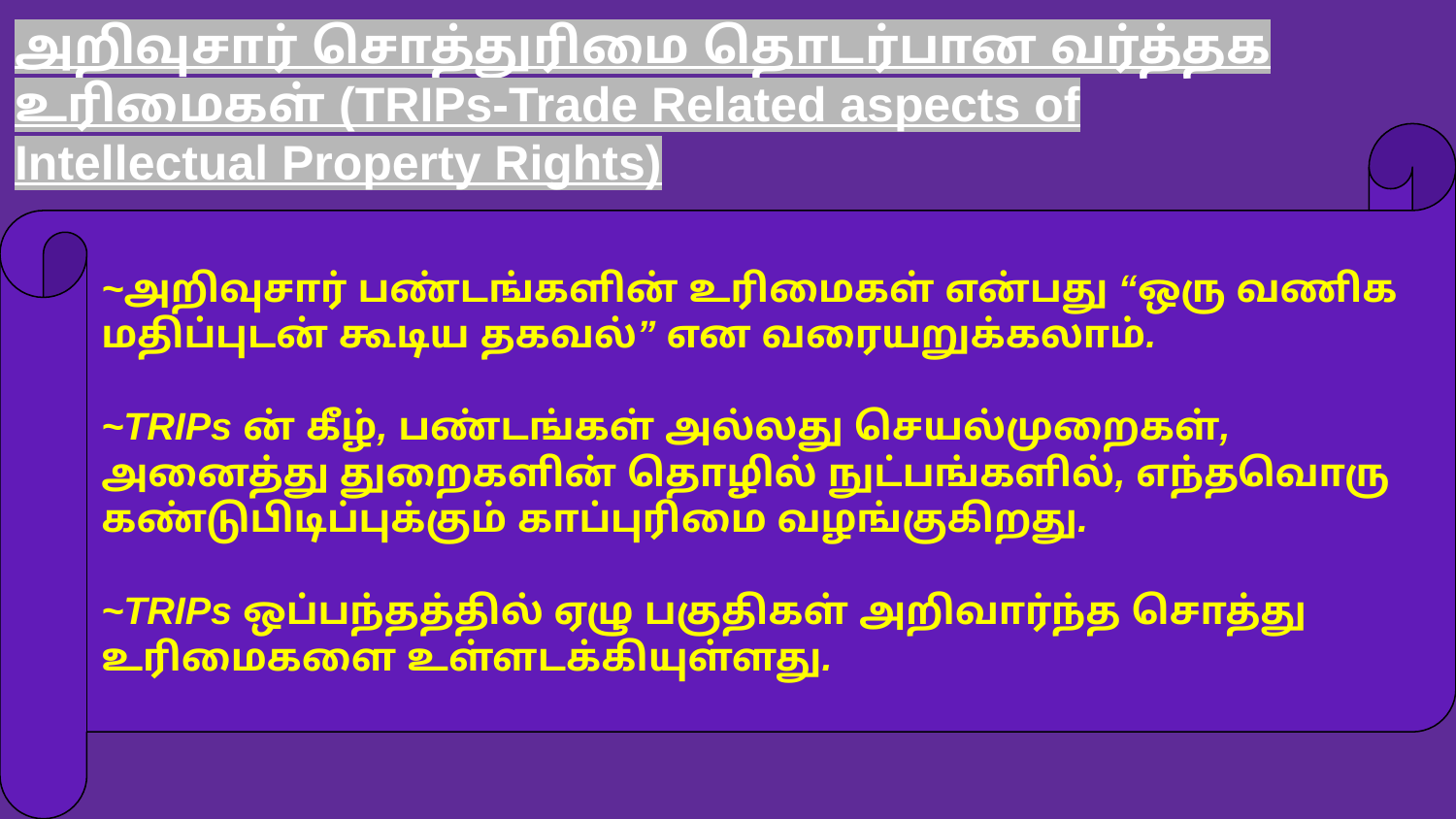

அறிவுசார் சொத்துரிமை தொடர்பான வர்த்தக
உரிமைகள் (TRIPs-Trade Related aspects of
Intellectual Property Rights)
~அறிவுசார் பண்டங்களின் உரிமைகள் என்பது “ஒரு வணிக மதிப்புடன் கூடிய தகவல்” என வரையறுக்கலாம்.

~TRIPs ன் கீழ், பண்டங்கள் அல்லது செயல்முறைகள், அனைத்து துறைகளின் தொழில் நுட்பங்களில், எந்தவொரு கண்டுபிடிப்புக்கும் காப்புரிமை வழங்குகிறது.

~TRIPs ஒப்பந்தத்தில் ஏழு பகுதிகள் அறிவார்ந்த சொத்து உரிமைகளை உள்ளடக்கியுள்ளது.